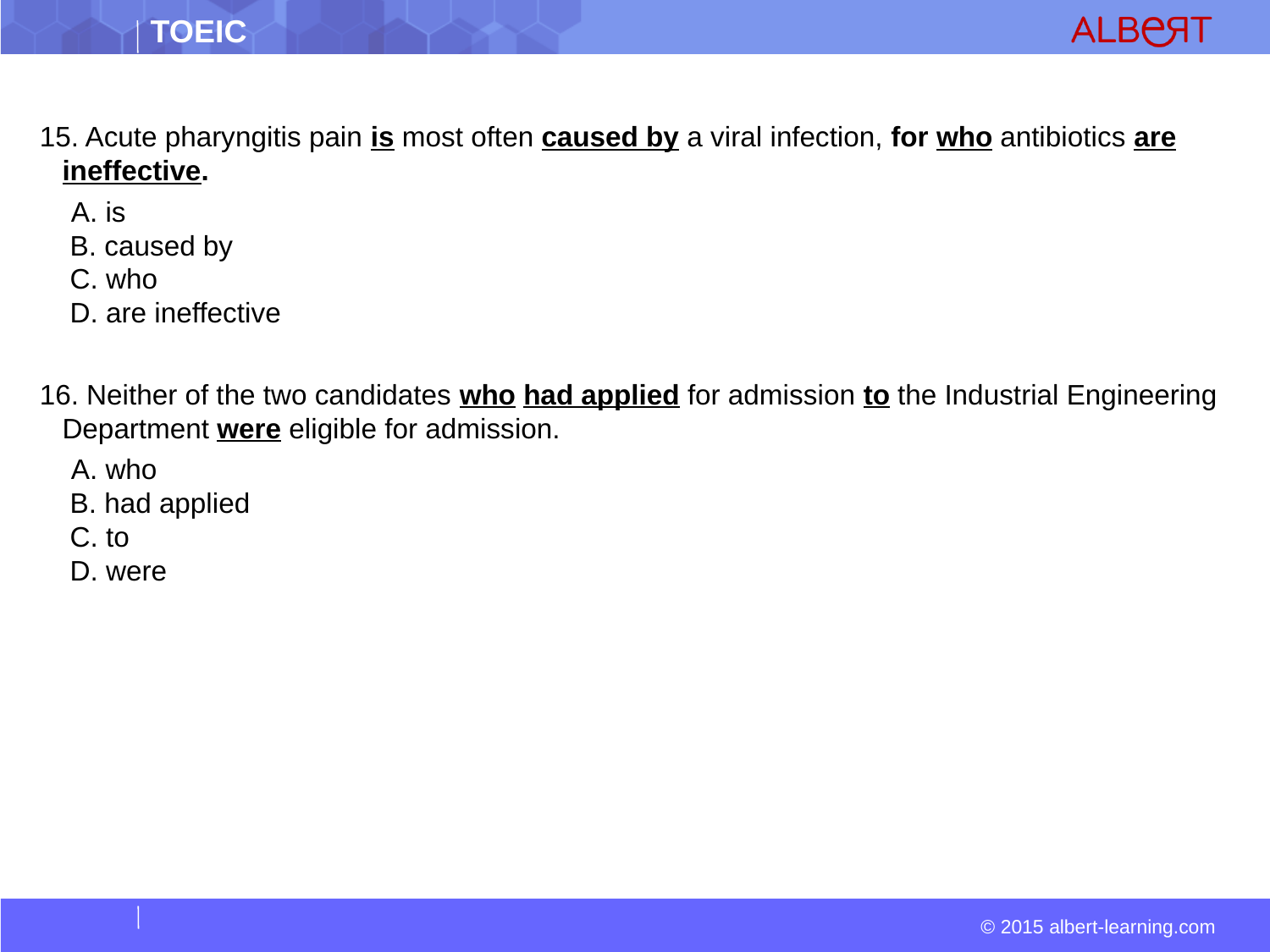

15. Acute pharyngitis pain is most often caused by a viral infection, for who antibiotics are ineffective.
    A. is  
 B. caused by  
 C. who  
 D. are ineffective

16. Neither of the two candidates who had applied for admission to the Industrial Engineering Department were eligible for admission.
    A. who  
 B. had applied  
 C. to  
 D. were